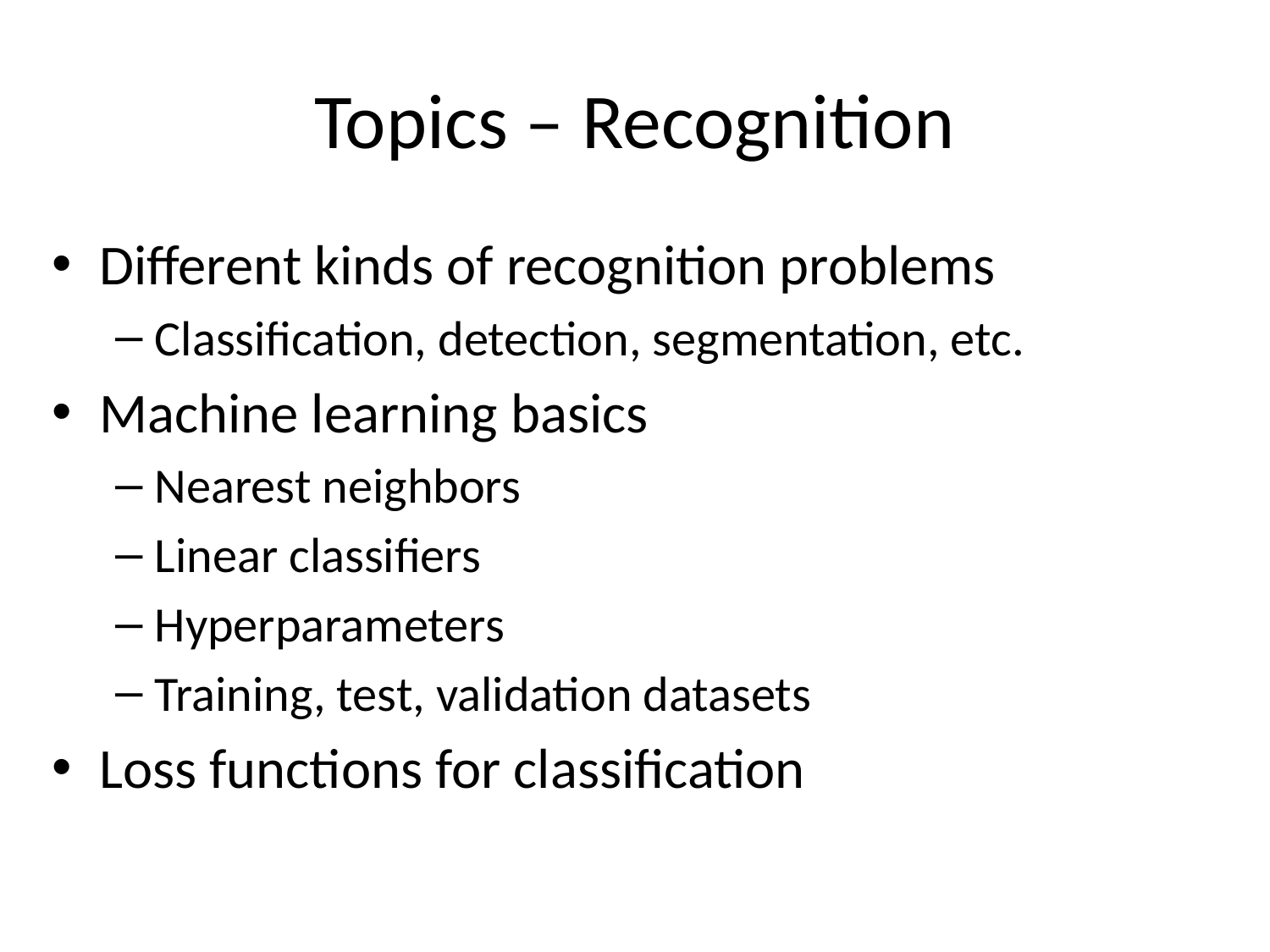

# Topics – Recognition
Different kinds of recognition problems
Classification, detection, segmentation, etc.
Machine learning basics
Nearest neighbors
Linear classifiers
Hyperparameters
Training, test, validation datasets
Loss functions for classification